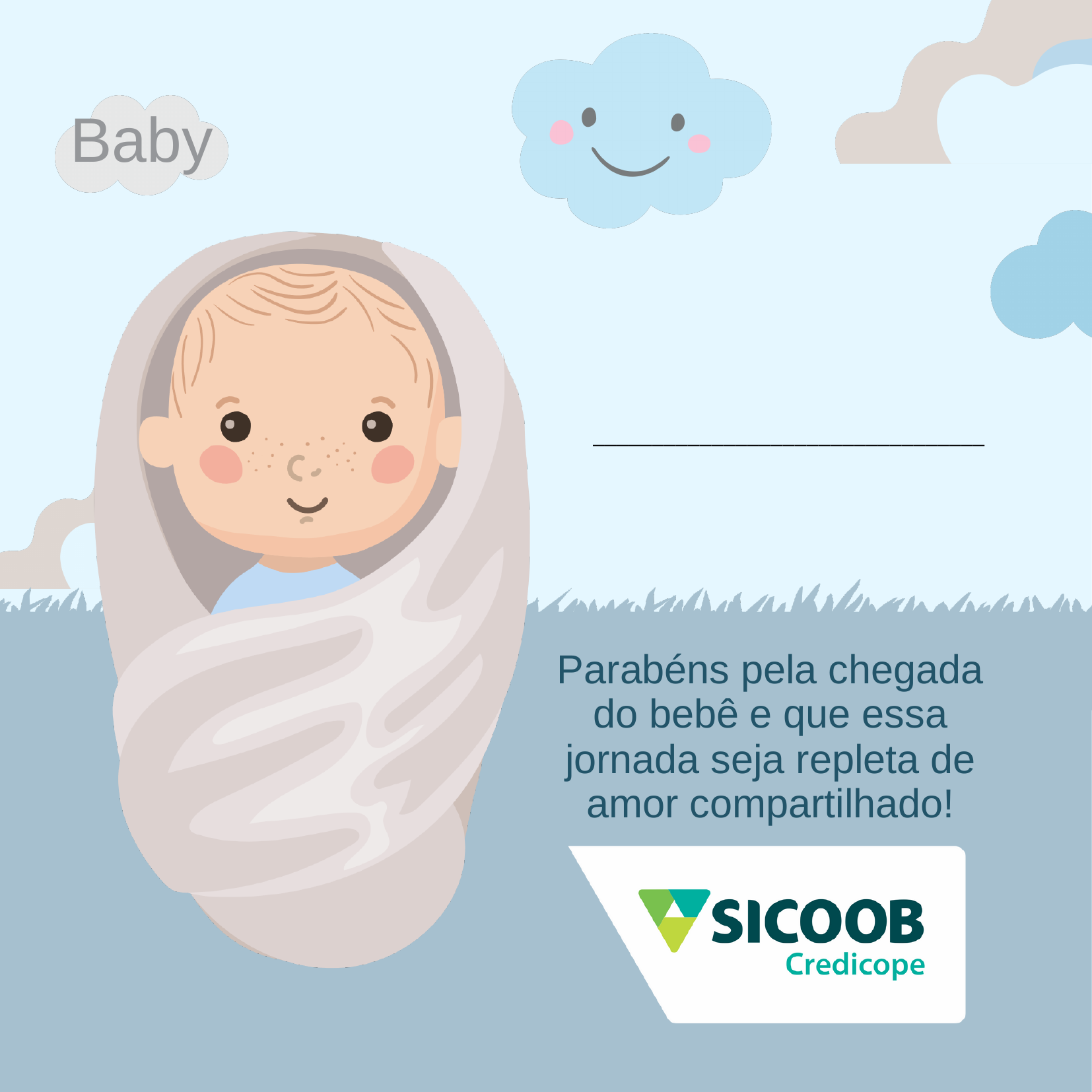

Baby

_________________________________

Parabéns pela chegada do bebê e que essa jornada seja repleta de amor compartilhado!